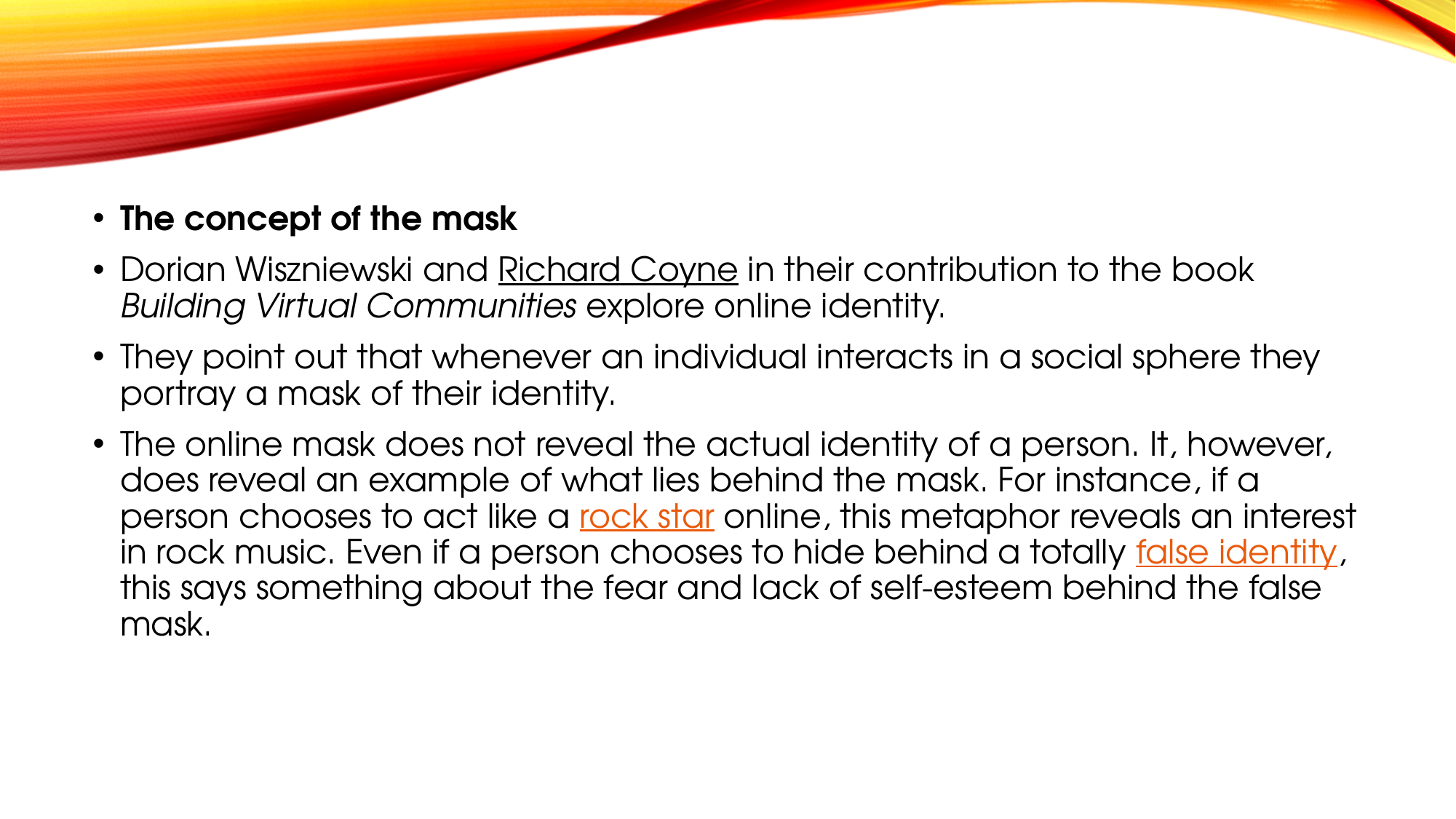

#
The concept of the mask
Dorian Wiszniewski and Richard Coyne in their contribution to the book Building Virtual Communities explore online identity.
They point out that whenever an individual interacts in a social sphere they portray a mask of their identity.
The online mask does not reveal the actual identity of a person. It, however, does reveal an example of what lies behind the mask. For instance, if a person chooses to act like a rock star online, this metaphor reveals an interest in rock music. Even if a person chooses to hide behind a totally false identity, this says something about the fear and lack of self-esteem behind the false mask.